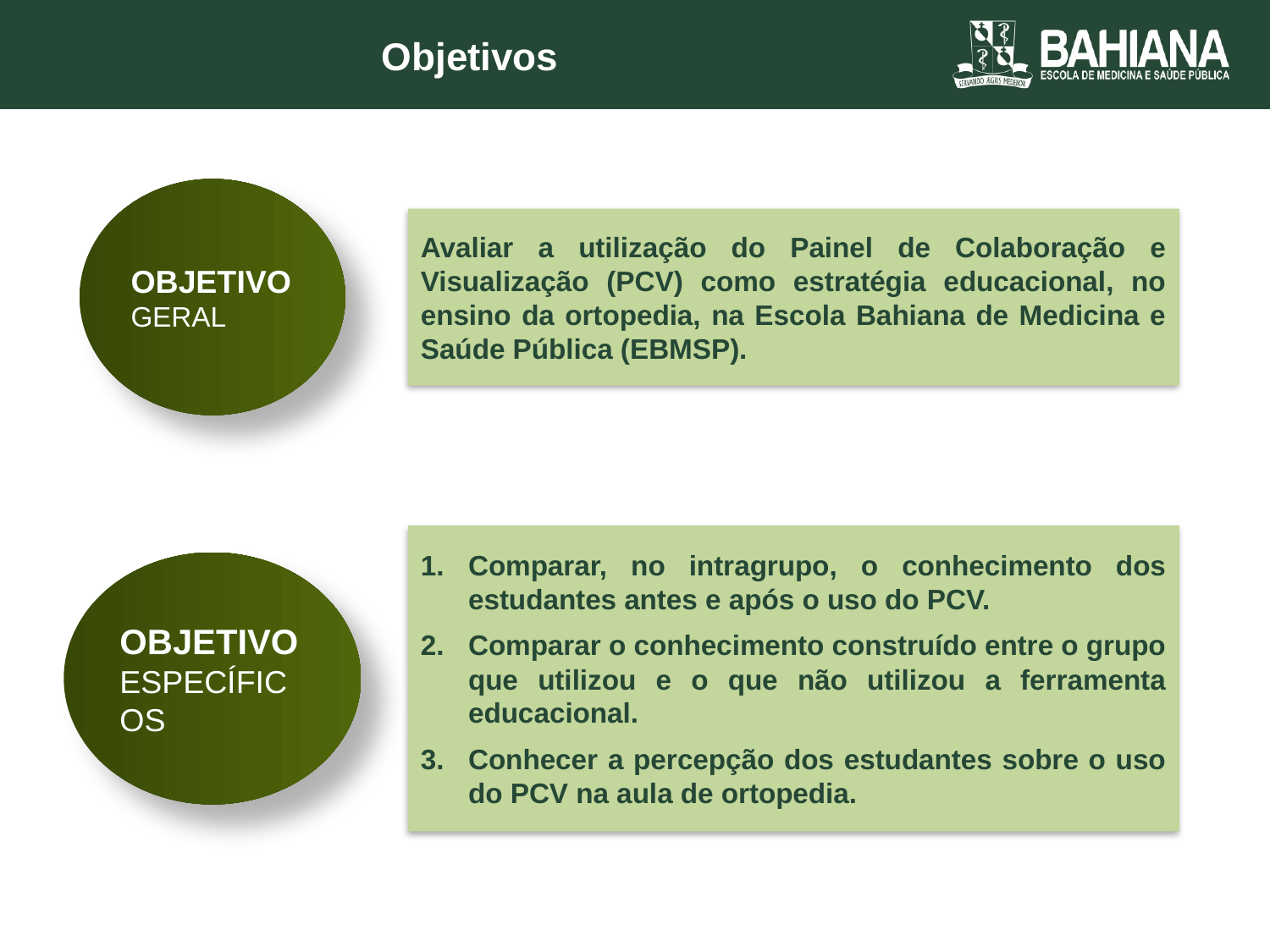

Objetivos
OBJETIVO
GERAL
Avaliar a utilização do Painel de Colaboração e Visualização (PCV) como estratégia educacional, no ensino da ortopedia, na Escola Bahiana de Medicina e Saúde Pública (EBMSP).
Comparar, no intragrupo, o conhecimento dos estudantes antes e após o uso do PCV.

Comparar o conhecimento construído entre o grupo que utilizou e o que não utilizou a ferramenta educacional.

Conhecer a percepção dos estudantes sobre o uso do PCV na aula de ortopedia.
OBJETIVO
ESPECÍFICOS